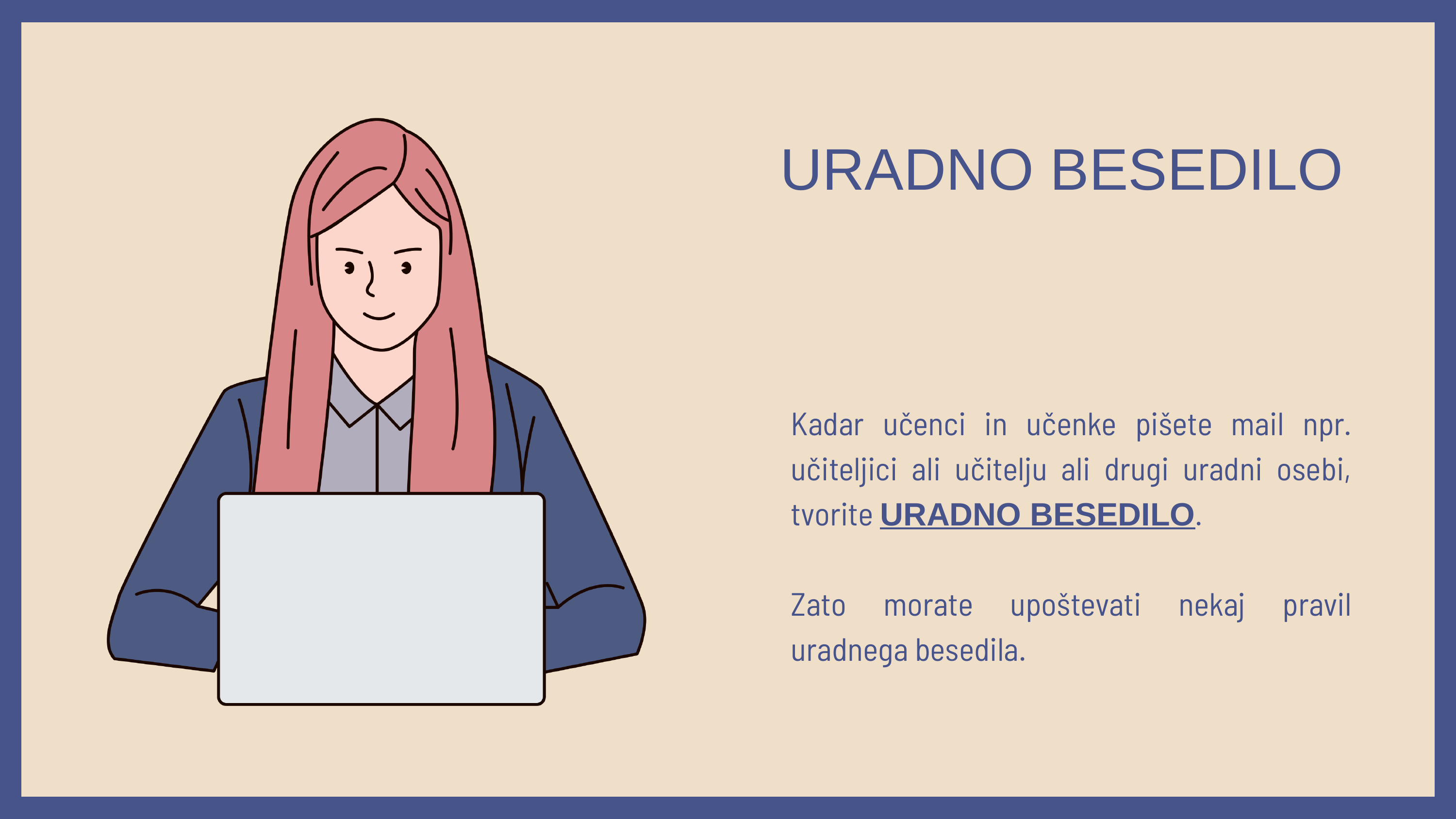

URADNO BESEDILO
Kadar učenci in učenke pišete mail npr. učiteljici ali učitelju ali drugi uradni osebi, tvorite URADNO BESEDILO.

Zato morate upoštevati nekaj pravil uradnega besedila.